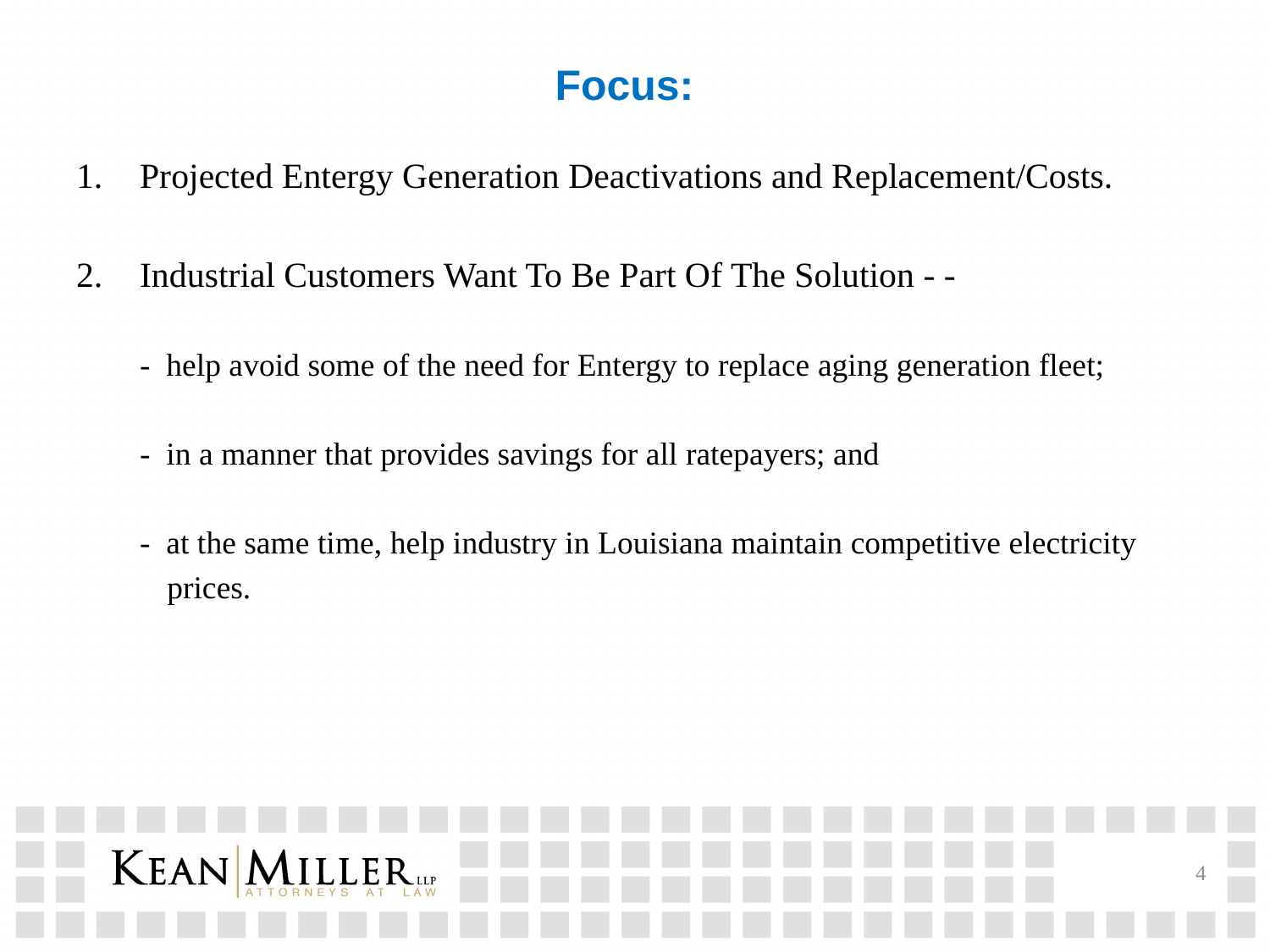

Focus:
Projected Entergy Generation Deactivations and Replacement/Costs.

Industrial Customers Want To Be Part Of The Solution - -

-  help avoid some of the need for Entergy to replace aging generation fleet;

-  in a manner that provides savings for all ratepayers; and

-  at the same time, help industry in Louisiana maintain competitive electricity
    prices.

4